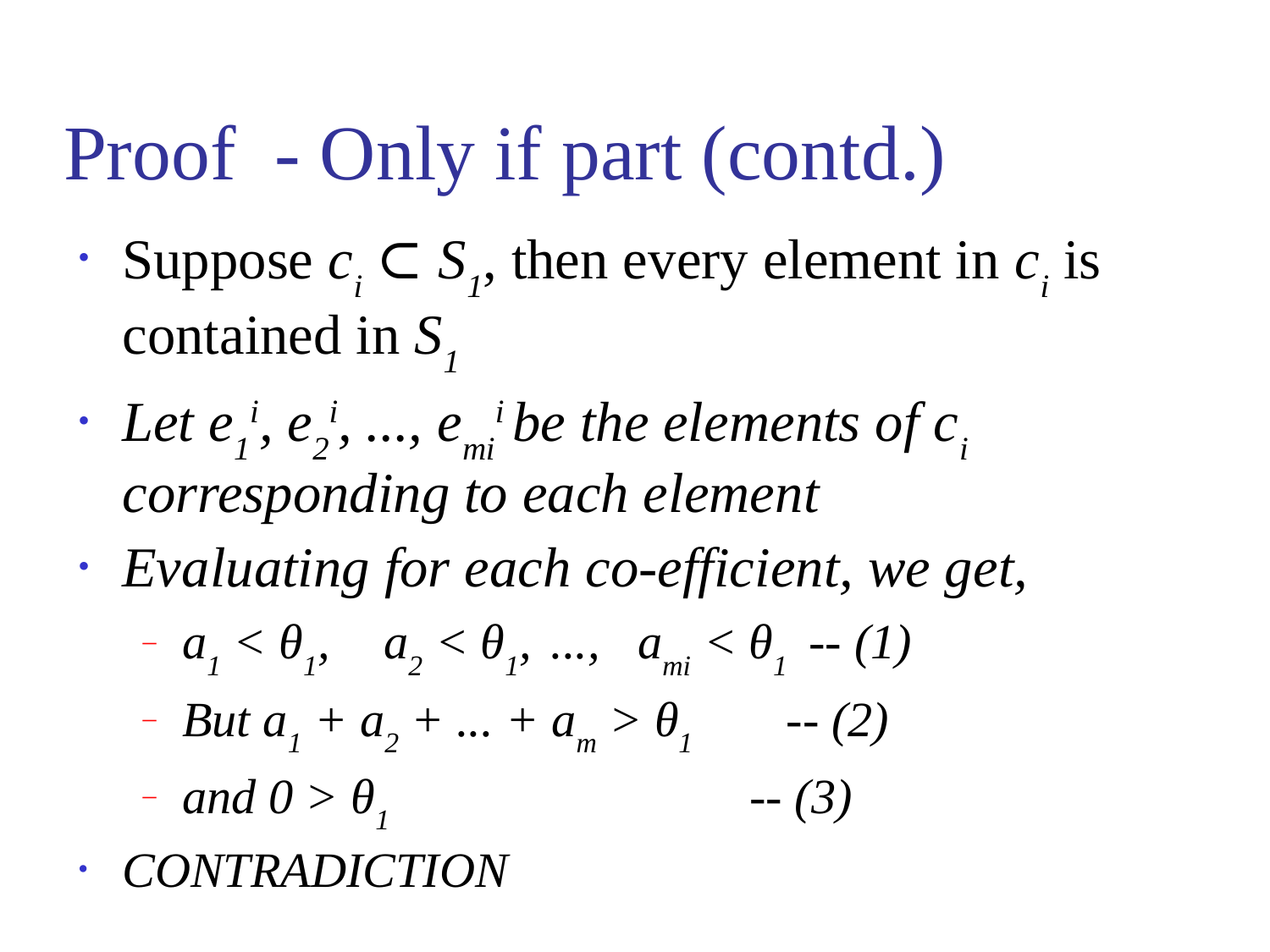

# Proof  - Only if part (contd.)
Suppose ci ⊂ S1, then every element in ci is contained in S1
Let e1i, e2i, ..., emii be the elements of ci corresponding to each element
Evaluating for each co-efficient, we get,
a1 < θ1,	a2 < θ1,  ...,	ami < θ1   -- (1)
But a1 + a2 + ... + am > θ1             -- (2)
and 0 > θ1                                                  -- (3)
CONTRADICTION